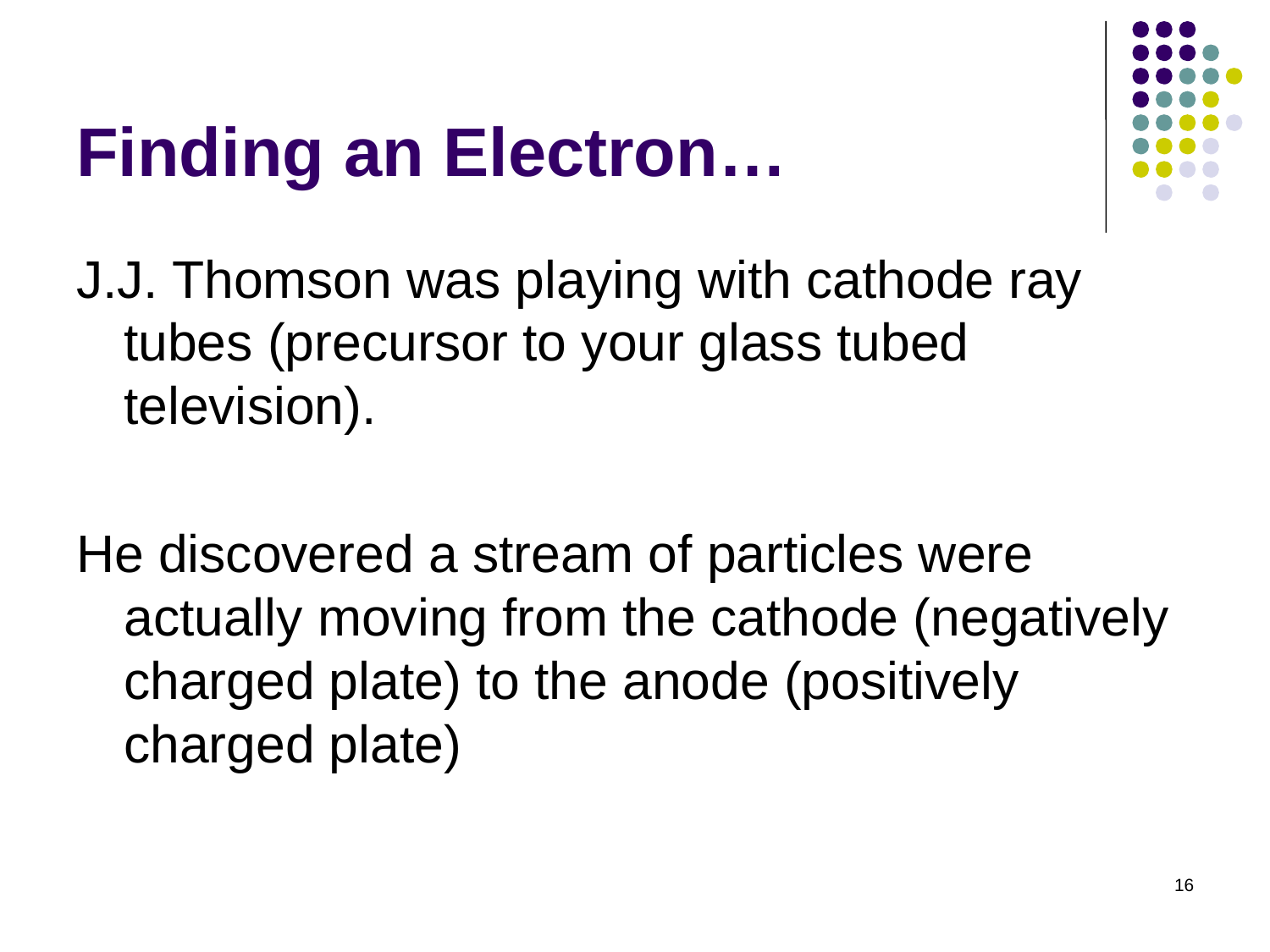

# Finding an Electron…
J.J. Thomson was playing with cathode ray tubes (precursor to your glass tubed television).

He discovered a stream of particles were actually moving from the cathode (negatively charged plate) to the anode (positively charged plate)
16